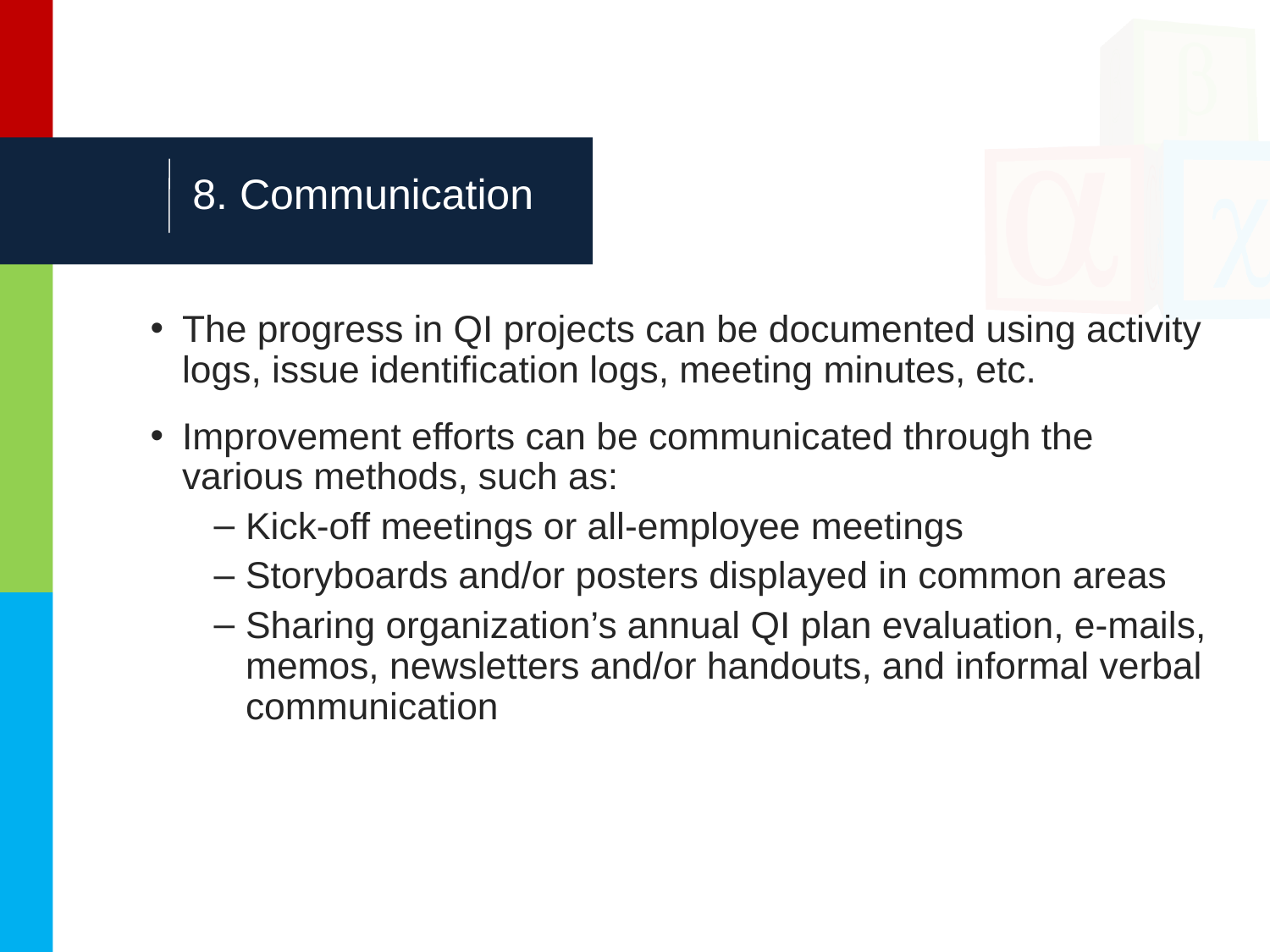

# 8. Communication
The progress in QI projects can be documented using activity logs, issue identification logs, meeting minutes, etc.
Improvement efforts can be communicated through the various methods, such as:
Kick-off meetings or all-employee meetings
Storyboards and/or posters displayed in common areas
Sharing organization’s annual QI plan evaluation, e-mails, memos, newsletters and/or handouts, and informal verbal communication